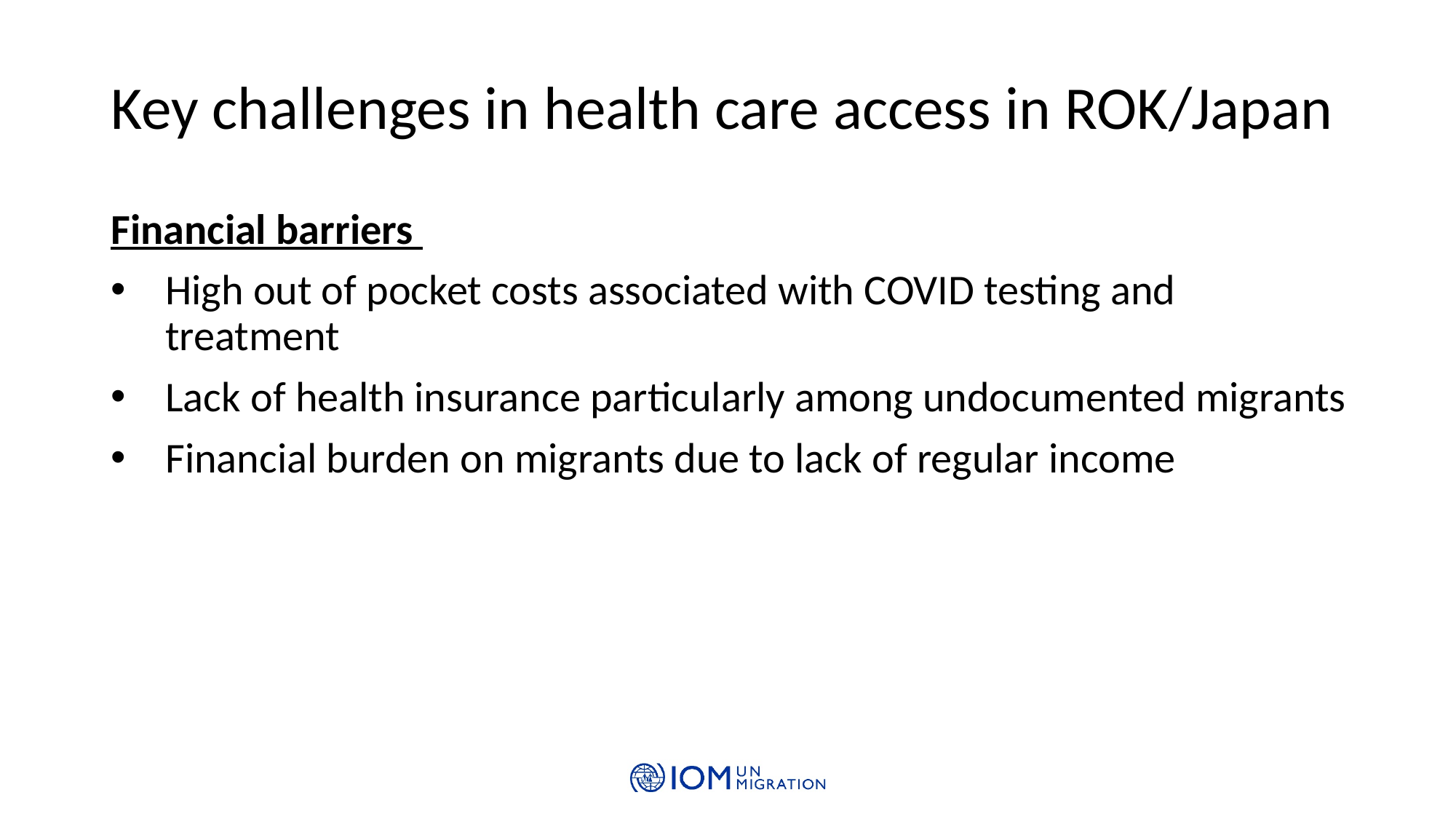

# Key challenges in health care access in ROK/Japan
Financial barriers
High out of pocket costs associated with COVID testing and treatment
Lack of health insurance particularly among undocumented migrants
Financial burden on migrants due to lack of regular income